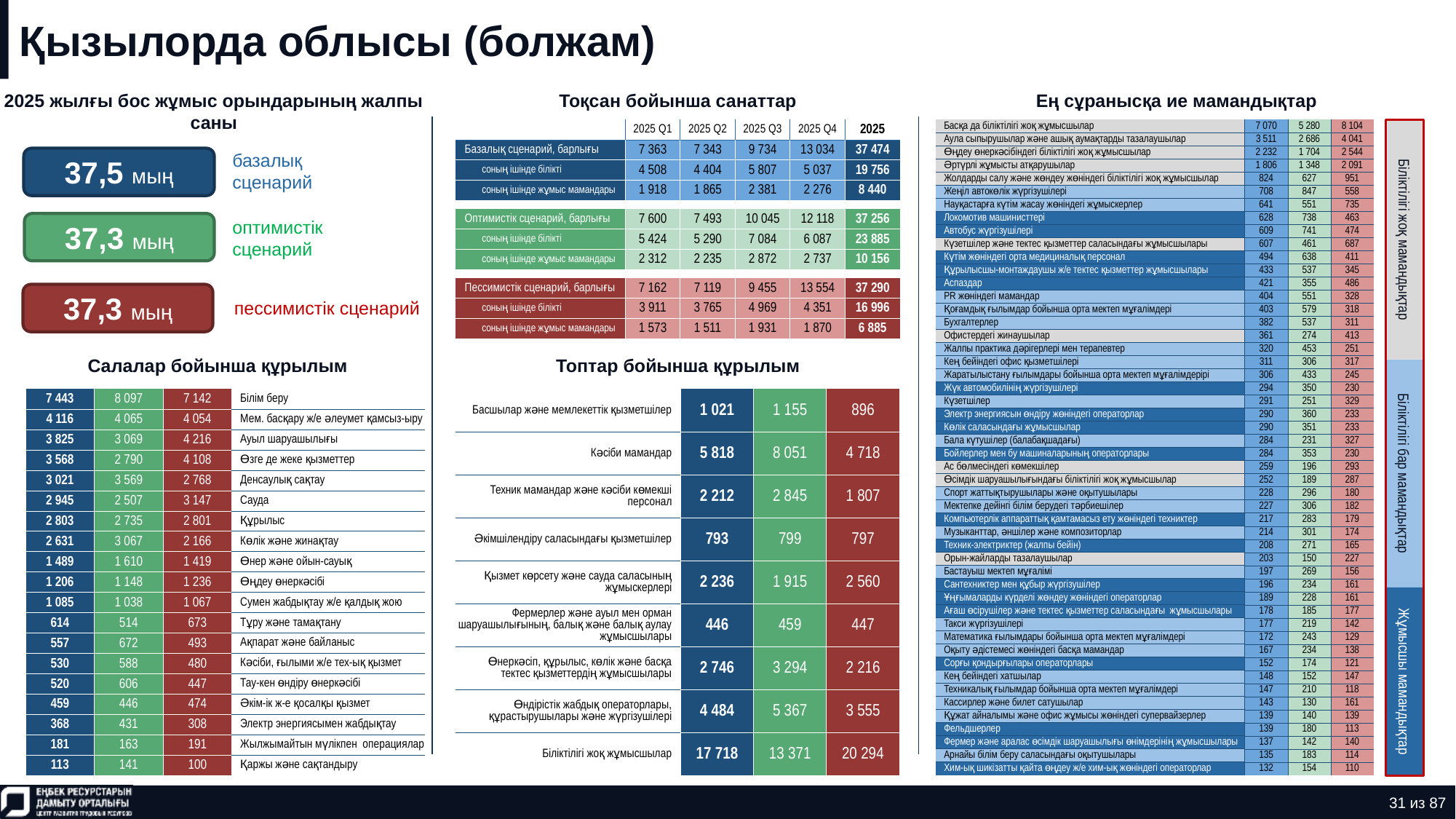

# Қызылорда облысы (болжам)
2025 жылғы бос жұмыс орындарының жалпы саны
Тоқсан бойынша санаттар
Ең сұранысқа ие мамандықтар
| Басқа да біліктілігі жоқ жұмысшылар | 7 070 | 5 280 | 8 104 |
| --- | --- | --- | --- |
| Аула сыпырушылар және ашық аумақтарды тазалаушылар | 3 511 | 2 686 | 4 041 |
| Өңдеу өнеркәсібіндегі біліктілігі жоқ жұмысшылар | 2 232 | 1 704 | 2 544 |
| Әртүрлі жұмысты атқарушылар | 1 806 | 1 348 | 2 091 |
| Жолдарды салу және жөндеу жөніндегі біліктілігі жоқ жұмысшылар | 824 | 627 | 951 |
| Жеңіл автокөлік жүргізушілері | 708 | 847 | 558 |
| Науқастарға күтім жасау жөніндегі жұмыскерлер | 641 | 551 | 735 |
| Локомотив машинисттері | 628 | 738 | 463 |
| Автобус жүргізушілері | 609 | 741 | 474 |
| Күзетшілер және тектес қызметтер саласындағы жұмысшылары | 607 | 461 | 687 |
| Күтім жөніндегі орта медициналық персонал | 494 | 638 | 411 |
| Құрылысшы-монтаждаушы ж/е тектес қызметтер жұмысшылары | 433 | 537 | 345 |
| Аспаздар | 421 | 355 | 486 |
| PR жөніндегі мамандар | 404 | 551 | 328 |
| Қоғамдық ғылымдар бойынша орта мектеп мұғалімдері | 403 | 579 | 318 |
| Бухгалтерлер | 382 | 537 | 311 |
| Офистердегі жинаушылар | 361 | 274 | 413 |
| Жалпы практика дәрігерлері мен терапевтер | 320 | 453 | 251 |
| Кең бейіндегі офис қызметшілері | 311 | 306 | 317 |
| Жаратылыстану ғылымдары бойынша орта мектеп мұғалімдерірі | 306 | 433 | 245 |
| Жүк автомобилінің жүргізушілері | 294 | 350 | 230 |
| Күзетшілер | 291 | 251 | 329 |
| Электр энергиясын өндіру жөніндегі операторлар | 290 | 360 | 233 |
| Көлік саласындағы жұмысшылар | 290 | 351 | 233 |
| Бала күтушілер (балабақшадағы) | 284 | 231 | 327 |
| Бойлерлер мен бу машиналарының операторлары | 284 | 353 | 230 |
| Ас бөлмесіндегі көмекшілер | 259 | 196 | 293 |
| Өсімдік шаруашылығындағы біліктілігі жоқ жұмысшылар | 252 | 189 | 287 |
| Спорт жаттықтырушылары және оқытушылары | 228 | 296 | 180 |
| Мектепке дейінгі білім берудегі тәрбиешілер | 227 | 306 | 182 |
| Компьютерлік аппараттық қамтамасыз ету жөніндегі техниктер | 217 | 283 | 179 |
| Музыканттар, әншілер және композиторлар | 214 | 301 | 174 |
| Техник-электриктер (жалпы бейін) | 208 | 271 | 165 |
| Орын-жайларды тазалаушылар | 203 | 150 | 227 |
| Бастауыш мектеп мұғалімі | 197 | 269 | 156 |
| Сантехниктер мен құбыр жүргізушілер | 196 | 234 | 161 |
| Ұңғымаларды күрделі жөндеу жөніндегі операторлар | 189 | 228 | 161 |
| Ағаш өсірушілер және тектес қызметтер саласындағы жұмысшылары | 178 | 185 | 177 |
| Такси жүргізушілері | 177 | 219 | 142 |
| Математика ғылымдары бойынша орта мектеп мұғалімдері | 172 | 243 | 129 |
| Оқыту әдістемесі жөніндегі басқа мамандар | 167 | 234 | 138 |
| Сорғы қондырғылары операторлары | 152 | 174 | 121 |
| Кең бейіндегі хатшылар | 148 | 152 | 147 |
| Техникалық ғылымдар бойынша орта мектеп мұғалімдері | 147 | 210 | 118 |
| Кассирлер және билет сатушылар | 143 | 130 | 161 |
| Құжат айналымы және офис жұмысы жөніндегі супервайзерлер | 139 | 140 | 139 |
| Фельдшерлер | 139 | 180 | 113 |
| Фермер және аралас өсімдік шаруашылығы өнімдерінің жұмысшылары | 137 | 142 | 140 |
| Арнайы білім беру саласындағы оқытушылары | 135 | 183 | 114 |
| Хим-ық шикізатты қайта өңдеу ж/е хим-ық жөніндегі операторлар | 132 | 154 | 110 |
|  | 2025 Q1 | 2025 Q2 | 2025 Q3 | 2025 Q4 | 2025 |
| --- | --- | --- | --- | --- | --- |
| Базалық сценарий, барлығы | 7 363 | 7 343 | 9 734 | 13 034 | 37 474 |
| соның ішінде білікті | 4 508 | 4 404 | 5 807 | 5 037 | 19 756 |
| соның ішінде жұмыс мамандары | 1 918 | 1 865 | 2 381 | 2 276 | 8 440 |
|  |  |  |  |  |  |
| Оптимистік сценарий, барлығы | 7 600 | 7 493 | 10 045 | 12 118 | 37 256 |
| соның ішінде білікті | 5 424 | 5 290 | 7 084 | 6 087 | 23 885 |
| соның ішінде жұмыс мамандары | 2 312 | 2 235 | 2 872 | 2 737 | 10 156 |
|  |  |  |  |  |  |
| Пессимистік сценарий, барлығы | 7 162 | 7 119 | 9 455 | 13 554 | 37 290 |
| соның ішінде білікті | 3 911 | 3 765 | 4 969 | 4 351 | 16 996 |
| соның ішінде жұмыс мамандары | 1 573 | 1 511 | 1 931 | 1 870 | 6 885 |
37,5 мың
базалық сценарий
37,3 мың
оптимистік сценарий
Біліктілігі жоқ мамандықтар
37,3 мың
пессимистік сценарий
Салалар бойынша құрылым
Топтар бойынша құрылым
| 7 443 | 8 097 | 7 142 | Білім беру |
| --- | --- | --- | --- |
| 4 116 | 4 065 | 4 054 | Мем. басқару ж/е әлеумет қамсыз-ыру |
| 3 825 | 3 069 | 4 216 | Ауыл шаруашылығы |
| 3 568 | 2 790 | 4 108 | Өзге де жеке қызметтер |
| 3 021 | 3 569 | 2 768 | Денсаулық сақтау |
| 2 945 | 2 507 | 3 147 | Сауда |
| 2 803 | 2 735 | 2 801 | Құрылыс |
| 2 631 | 3 067 | 2 166 | Көлік және жинақтау |
| 1 489 | 1 610 | 1 419 | Өнер және ойын-сауық |
| 1 206 | 1 148 | 1 236 | Өңдеу өнеркәсібі |
| 1 085 | 1 038 | 1 067 | Сумен жабдықтау ж/е қалдық жою |
| 614 | 514 | 673 | Тұру және тамақтану |
| 557 | 672 | 493 | Ақпарат және байланыс |
| 530 | 588 | 480 | Кәсіби, ғылыми ж/е тех-ық қызмет |
| 520 | 606 | 447 | Тау-кен өндіру өнеркәсібі |
| 459 | 446 | 474 | Әкім-ік ж-е қосалқы қызмет |
| 368 | 431 | 308 | Электр энергиясымен жабдықтау |
| 181 | 163 | 191 | Жылжымайтын мүлікпен операциялар |
| 113 | 141 | 100 | Қаржы және сақтандыру |
| Басшылар және мемлекеттік қызметшілер | 1 021 | 1 155 | 896 |
| --- | --- | --- | --- |
| Кәсіби мамандар | 5 818 | 8 051 | 4 718 |
| Техник мамандар және кәсіби көмекші персонал | 2 212 | 2 845 | 1 807 |
| Әкімшілендіру саласындағы қызметшілер | 793 | 799 | 797 |
| Қызмет көрсету және сауда саласының жұмыскерлері | 2 236 | 1 915 | 2 560 |
| Фермерлер және ауыл мен орман шаруашылығының, балық және балық аулау жұмысшылары | 446 | 459 | 447 |
| Өнеркәсіп, құрылыс, көлік және басқа тектес қызметтердің жұмысшылары | 2 746 | 3 294 | 2 216 |
| Өндірістік жабдық операторлары, құрастырушылары және жүргізушілері | 4 484 | 5 367 | 3 555 |
| Біліктілігі жоқ жұмысшылар | 17 718 | 13 371 | 20 294 |

Біліктілігі бар мамандықтар
Жұмысшы мамандықтар
31 из 87